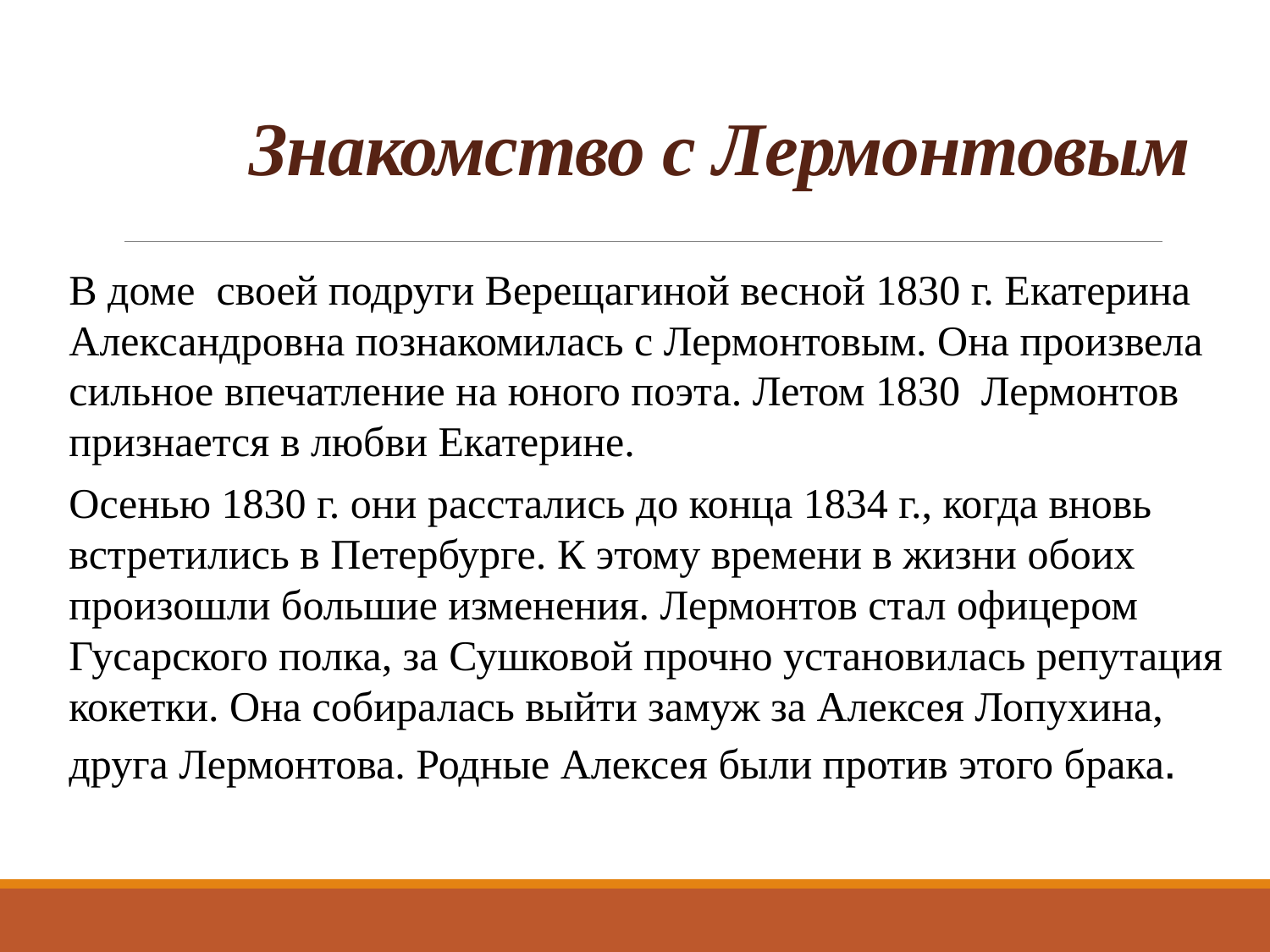

# Знакомство с Лермонтовым
В доме  своей подруги Верещагиной весной 1830 г. Екатерина Александровна познакомилась с Лермонтовым. Она произвела сильное впечатление на юного поэта. Летом 1830  Лермонтов признается в любви Екатерине.
Осенью 1830 г. они расстались до конца 1834 г., когда вновь встретились в Петербурге. К этому времени в жизни обоих произошли большие изменения. Лермонтов стал офицером Гусарского полка, за Сушковой прочно установилась репутация кокетки. Она собиралась выйти замуж за Алексея Лопухина, друга Лермонтова. Родные Алексея были против этого брака.